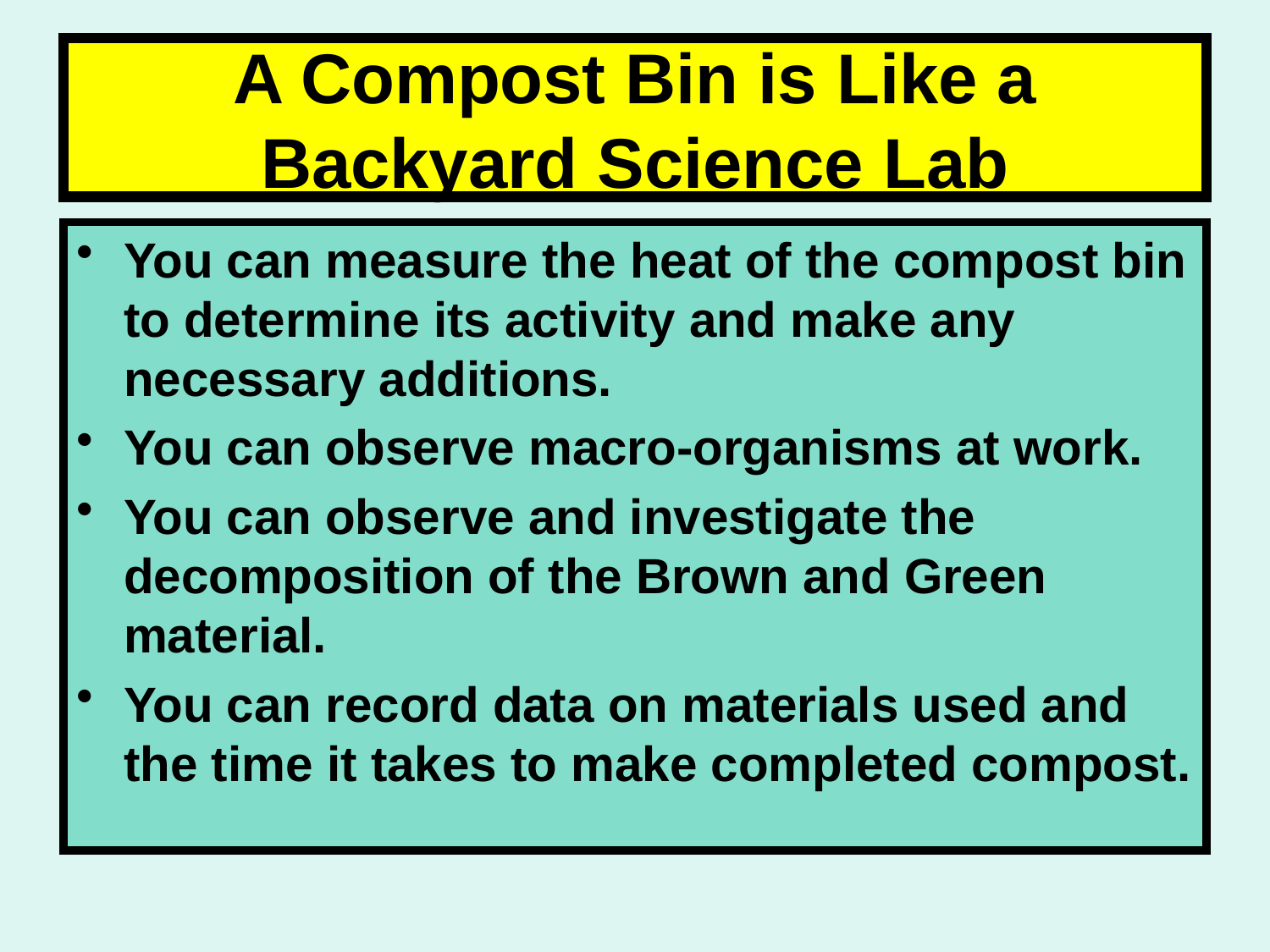

# A Compost Bin is Like a Backyard Science Lab
You can measure the heat of the compost bin to determine its activity and make any necessary additions.
You can observe macro-organisms at work.
You can observe and investigate the  decomposition of the Brown and Green material.
You can record data on materials used and the time it takes to make completed compost.